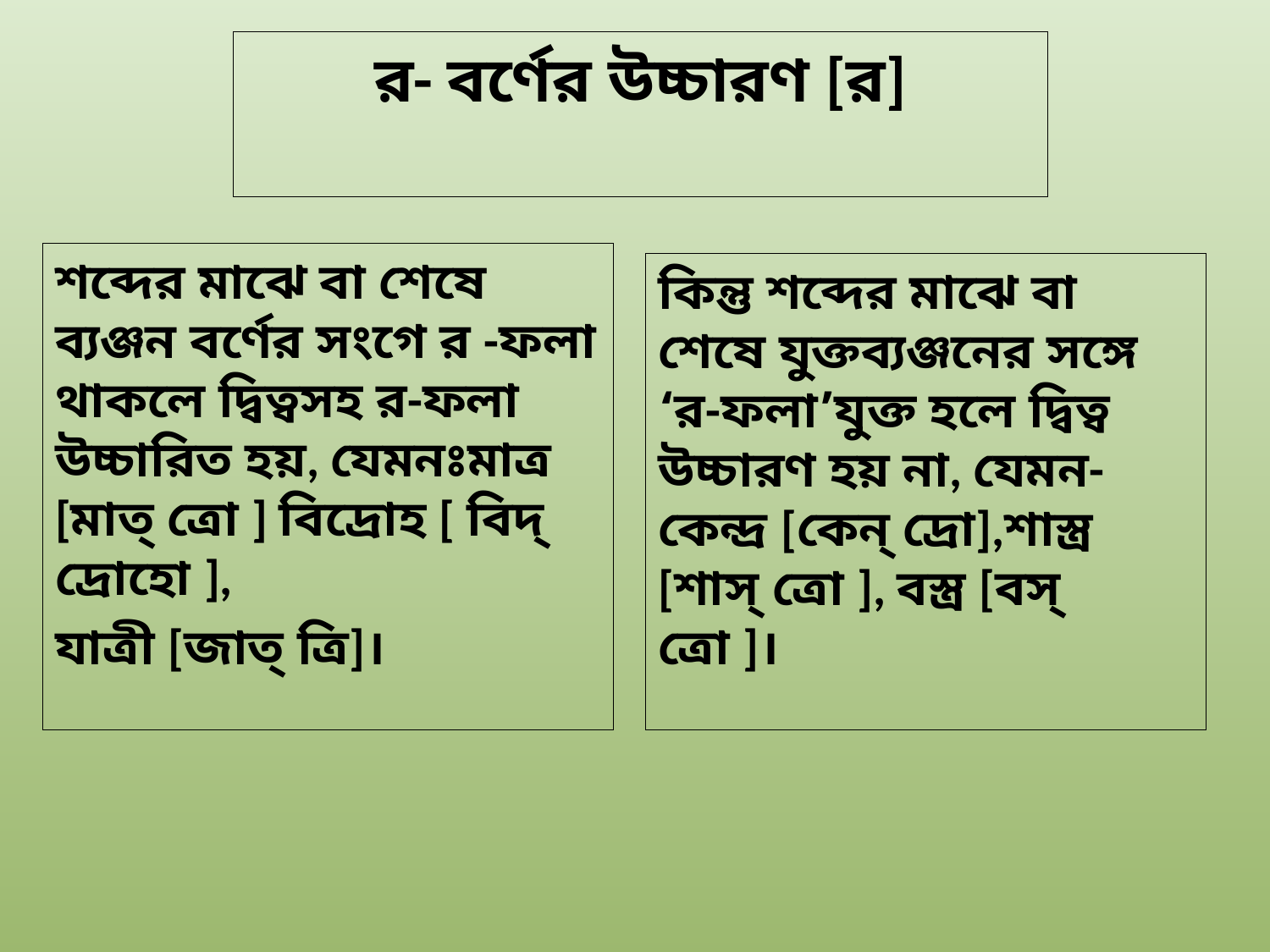

# র- বর্ণের উচ্চারণ [র]
শব্দের মাঝে বা শেষে  ব্যঞ্জন বর্ণের সংগে র -ফলা থাকলে দ্বিত্বসহ র-ফলা উচ্চারিত হয়, যেমনঃমাত্র [মাত্ ত্রো ] বিদ্রোহ [ বিদ্ দ্রোহো ],
যাত্রী [জাত্ ত্রি]।
কিন্তু শব্দের মাঝে বা শেষে যুক্তব্যঞ্জনের সঙ্গে ‘র-ফলা’যুক্ত হলে দ্বিত্ব উচ্চারণ হয় না, যেমন- কেন্দ্র [কেন্ দ্রো],শাস্ত্র [শাস্ ত্রো ], বস্ত্র [বস্ ত্রো ]।